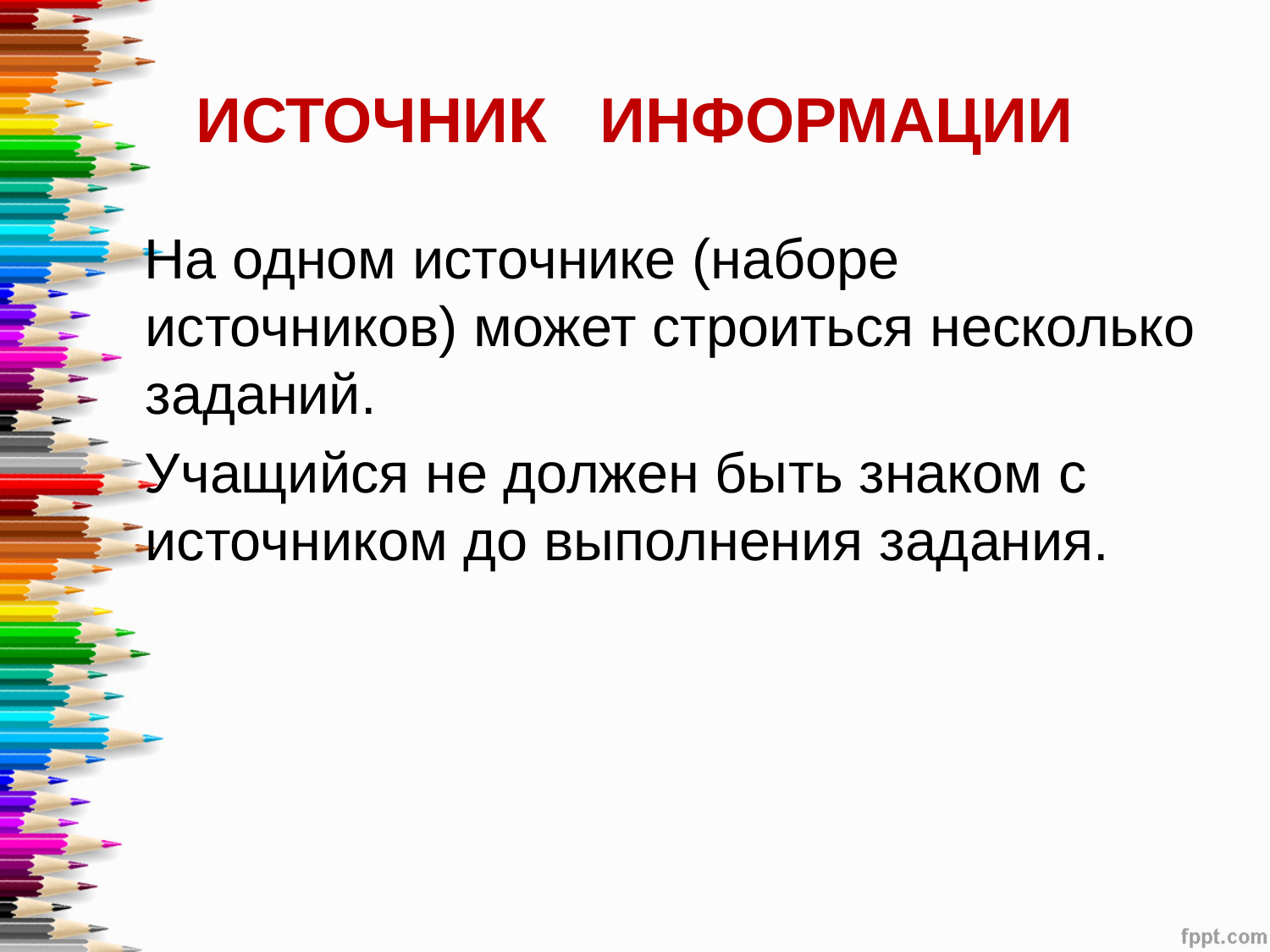

# ИСТОЧНИК   ИНФОРМАЦИИ
   На одном источнике (наборе источников) может строиться несколько заданий.
   Учащийся не должен быть знаком с источником до выполнения задания.